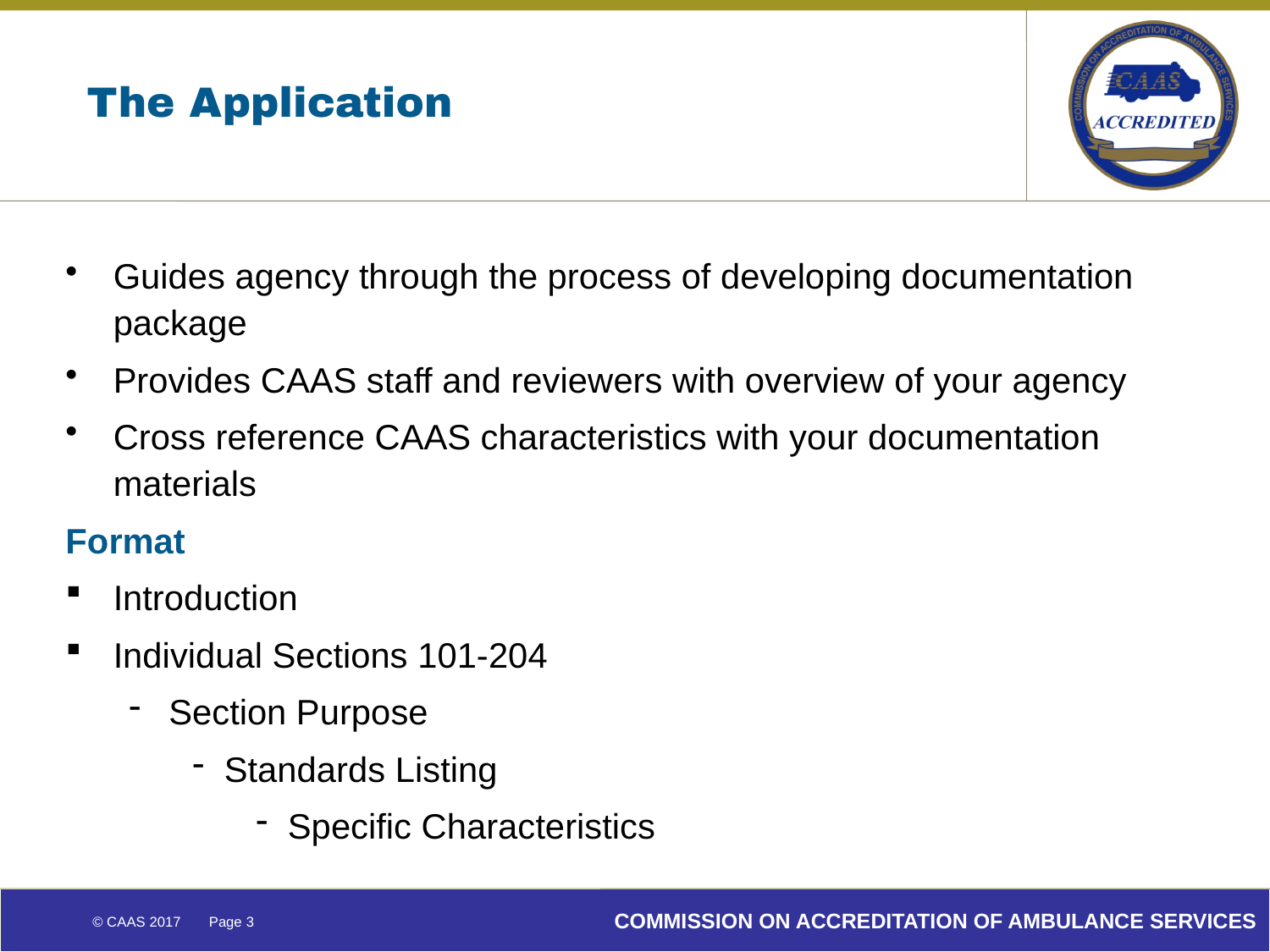

# The Application
Guides agency through the process of developing documentation package
Provides CAAS staff and reviewers with overview of your agency
Cross reference CAAS characteristics with your documentation materials
Format
Introduction
Individual Sections 101-204
Section Purpose
Standards Listing
Specific Characteristics